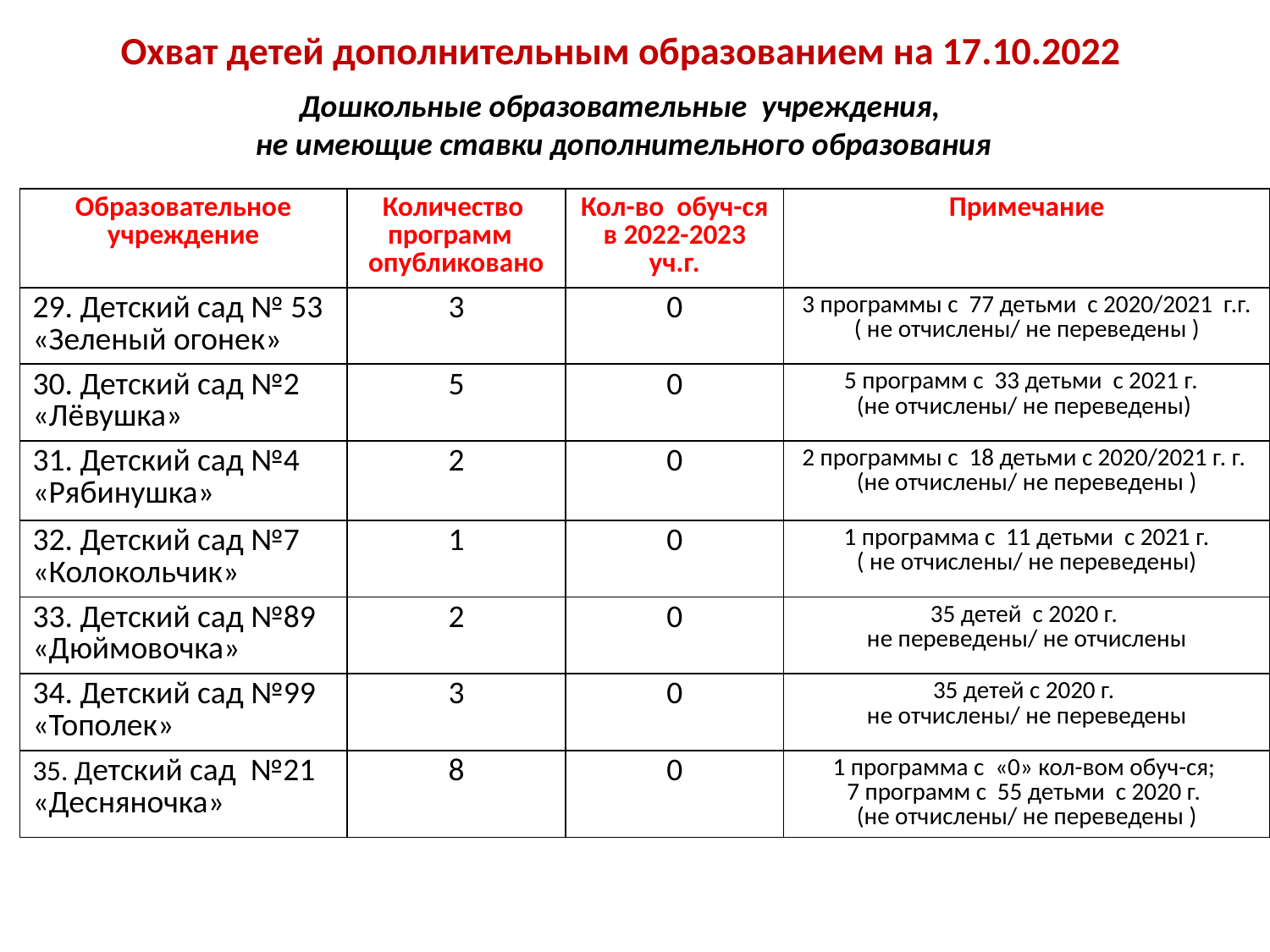

Охват детей дополнительным образованием на 17.10.2022
Дошкольные образовательные  учреждения,
 не имеющие ставки дополнительного образования
| Образовательное учреждение | Количество программ опубликовано | Кол-во обуч-ся в 2022-2023 уч.г. | Примечание |
| --- | --- | --- | --- |
| 29. Детский сад № 53 «Зеленый огонек» | 3 | 0 | 3 программы с 77 детьми с 2020/2021 г.г. ( не отчислены/ не переведены ) |
| 30. Детский сад №2 «Лёвушка» | 5 | 0 | 5 программ с 33 детьми с 2021 г. (не отчислены/ не переведены) |
| 31. Детский сад №4 «Рябинушка» | 2 | 0 | 2 программы с 18 детьми с 2020/2021 г. г. (не отчислены/ не переведены ) |
| 32. Детский сад №7 «Колокольчик» | 1 | 0 | 1 программа с 11 детьми с 2021 г. ( не отчислены/ не переведены) |
| 33. Детский сад №89 «Дюймовочка» | 2 | 0 | 35 детей с 2020 г. не переведены/ не отчислены |
| 34. Детский сад №99 «Тополек» | 3 | 0 | 35 детей с 2020 г. не отчислены/ не переведены |
| 35. Детский сад №21 «Десняночка» | 8 | 0 | 1 программа с «0» кол-вом обуч-ся; 7 программ с 55 детьми с 2020 г. (не отчислены/ не переведены ) |